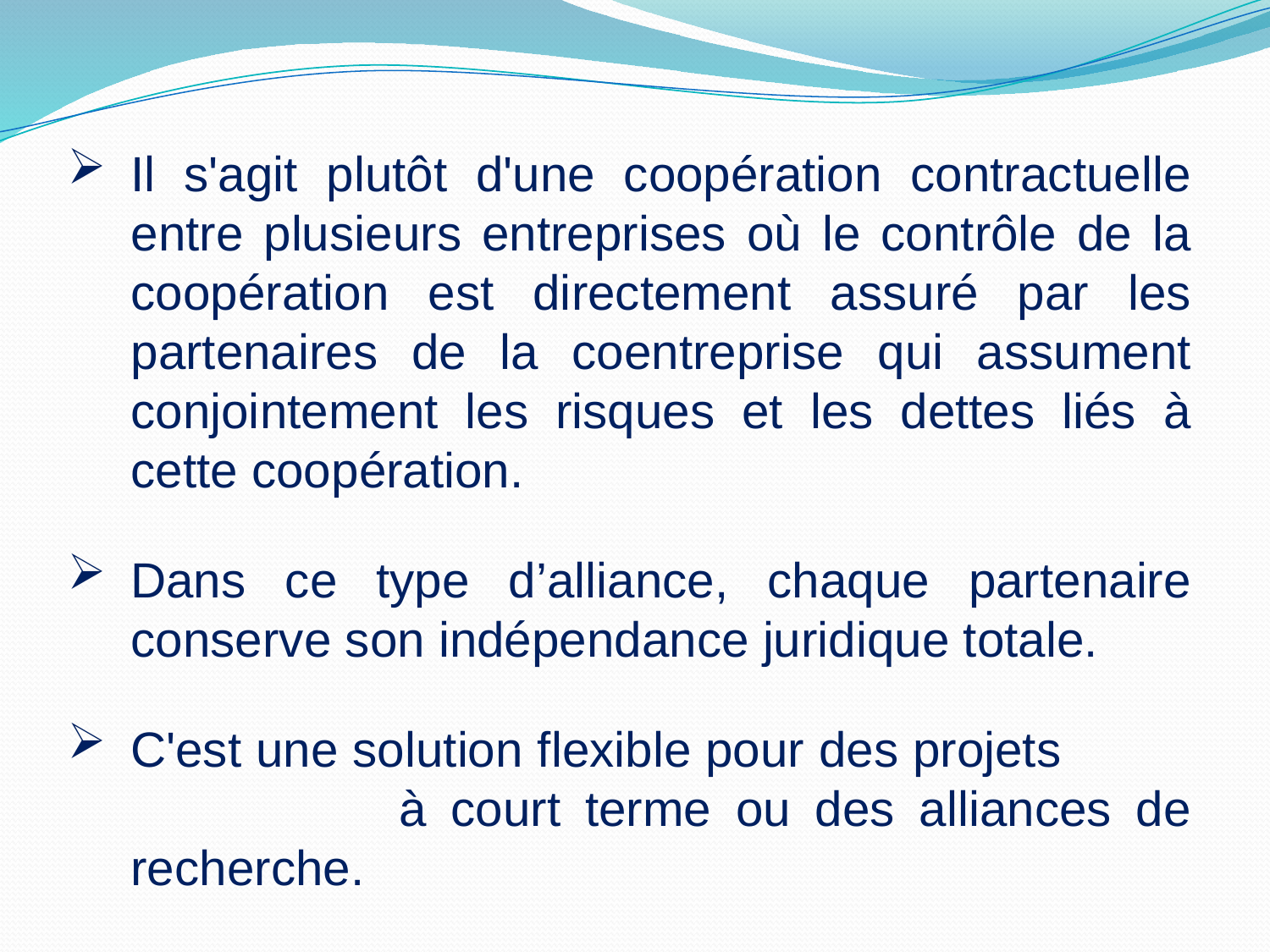

Il s'agit plutôt d'une coopération contractuelle entre plusieurs entreprises où le contrôle de la coopération est directement assuré par les partenaires de la coentreprise qui assument conjointement les risques et les dettes liés à cette coopération.

Dans ce type d’alliance, chaque partenaire conserve son indépendance juridique totale.

C'est une solution flexible pour des projets                     à court terme ou des alliances de recherche.